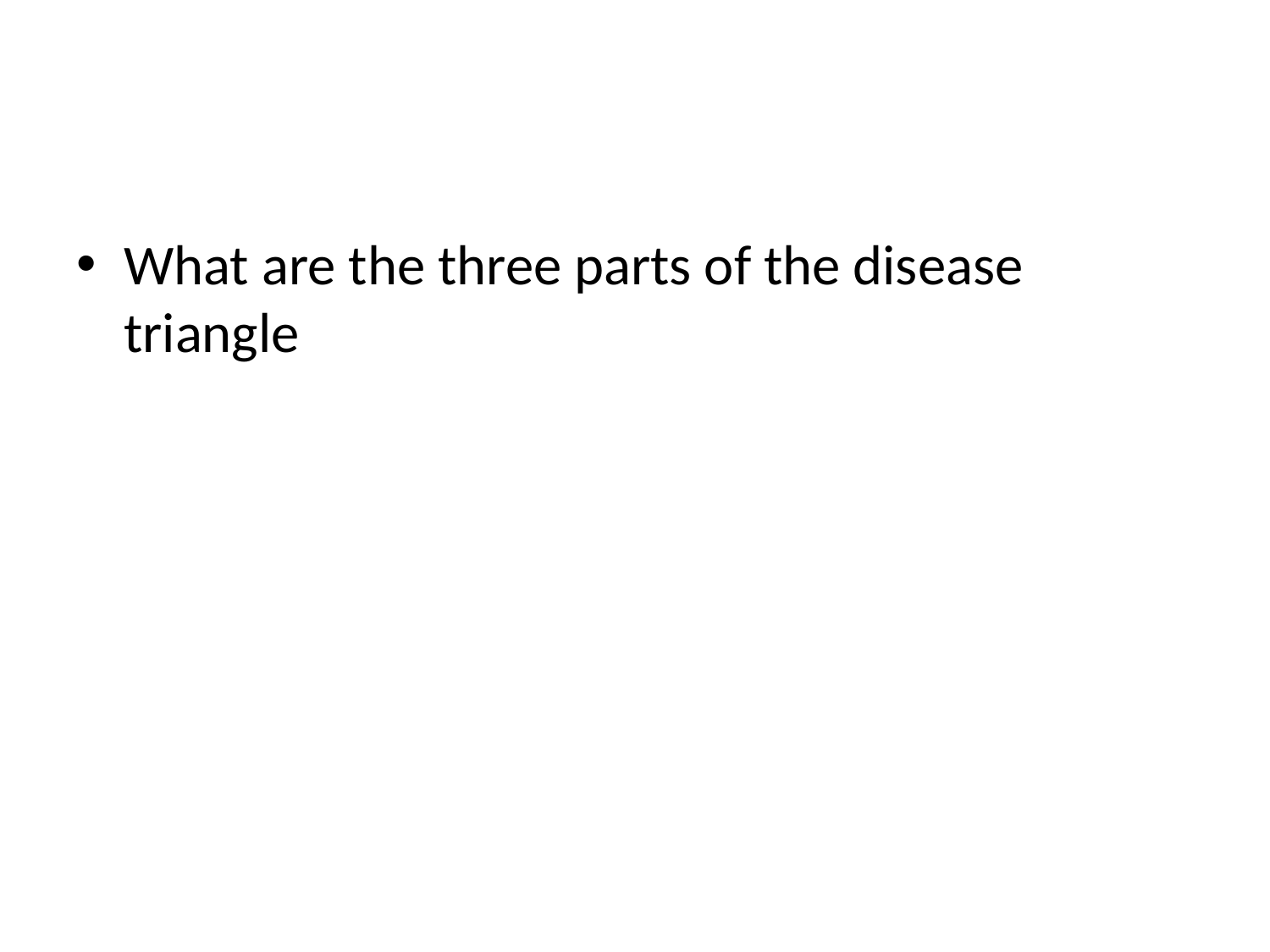

#
What are the three parts of the disease triangle